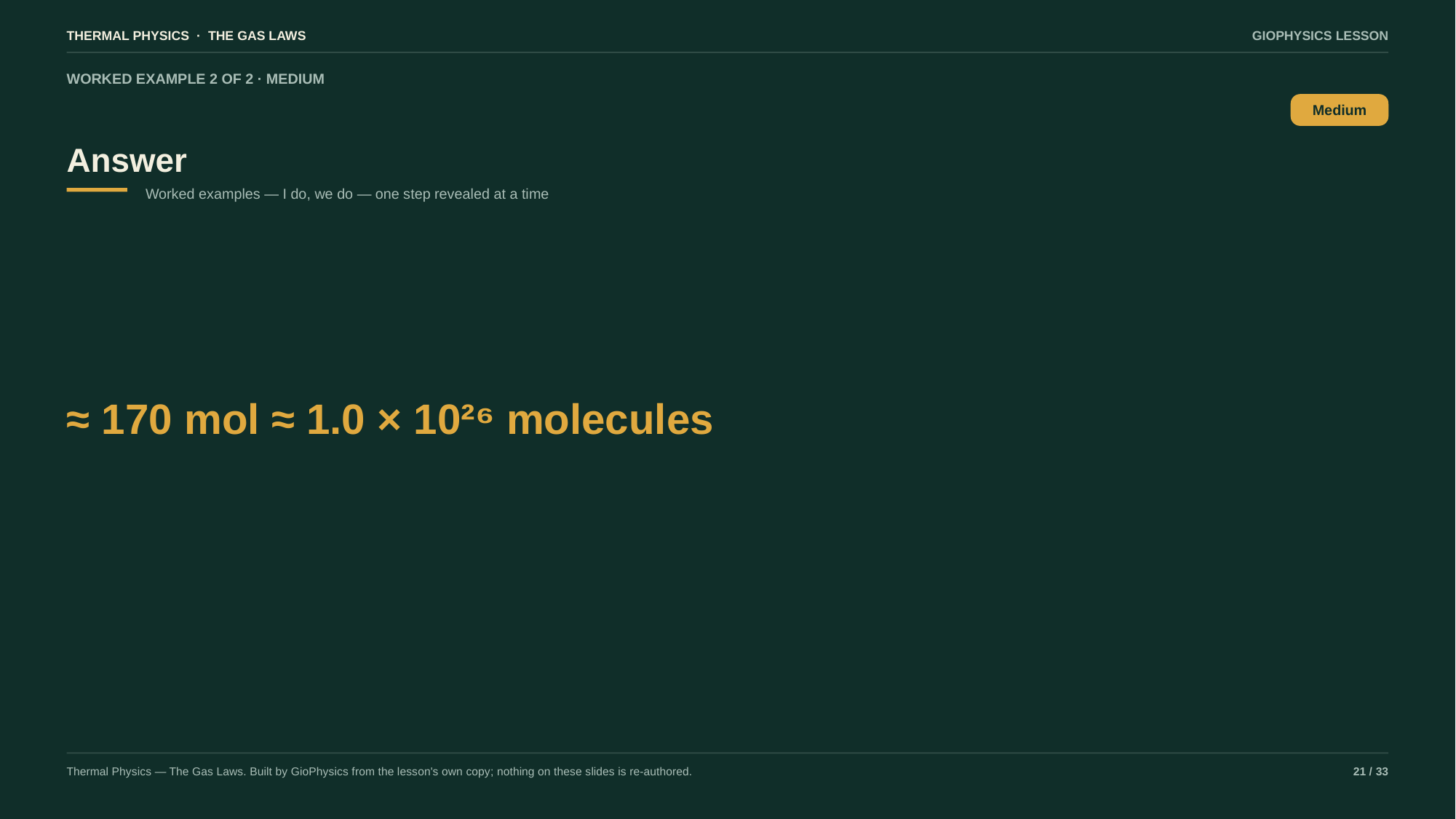

THERMAL PHYSICS  ·  THE GAS LAWS
GIOPHYSICS LESSON

WORKED EXAMPLE 2 OF 2 · MEDIUM
Answer

Medium
Worked examples — I do, we do — one step revealed at a time

≈ 170 mol ≈ 1.0 × 10²⁶ molecules

Thermal Physics — The Gas Laws. Built by GioPhysics from the lesson's own copy; nothing on these slides is re-authored.
21 / 33